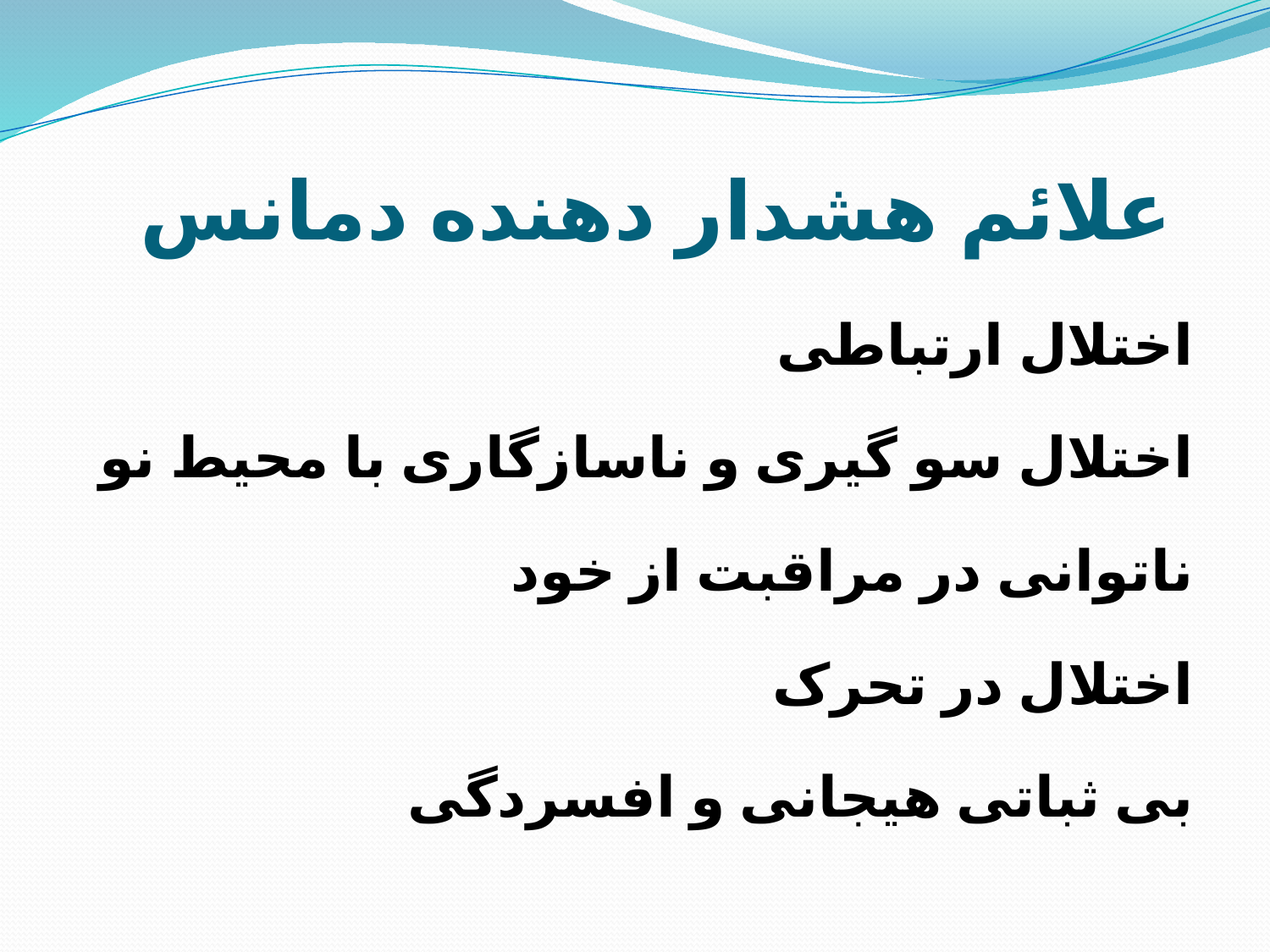

# علائم هشدار دهنده دمانس
اختلال ارتباطی
اختلال سو گیری و ناسازگاری با محیط نو
ناتوانی در مراقبت از خود
اختلال در تحرک
بی ثباتی هیجانی و افسردگی